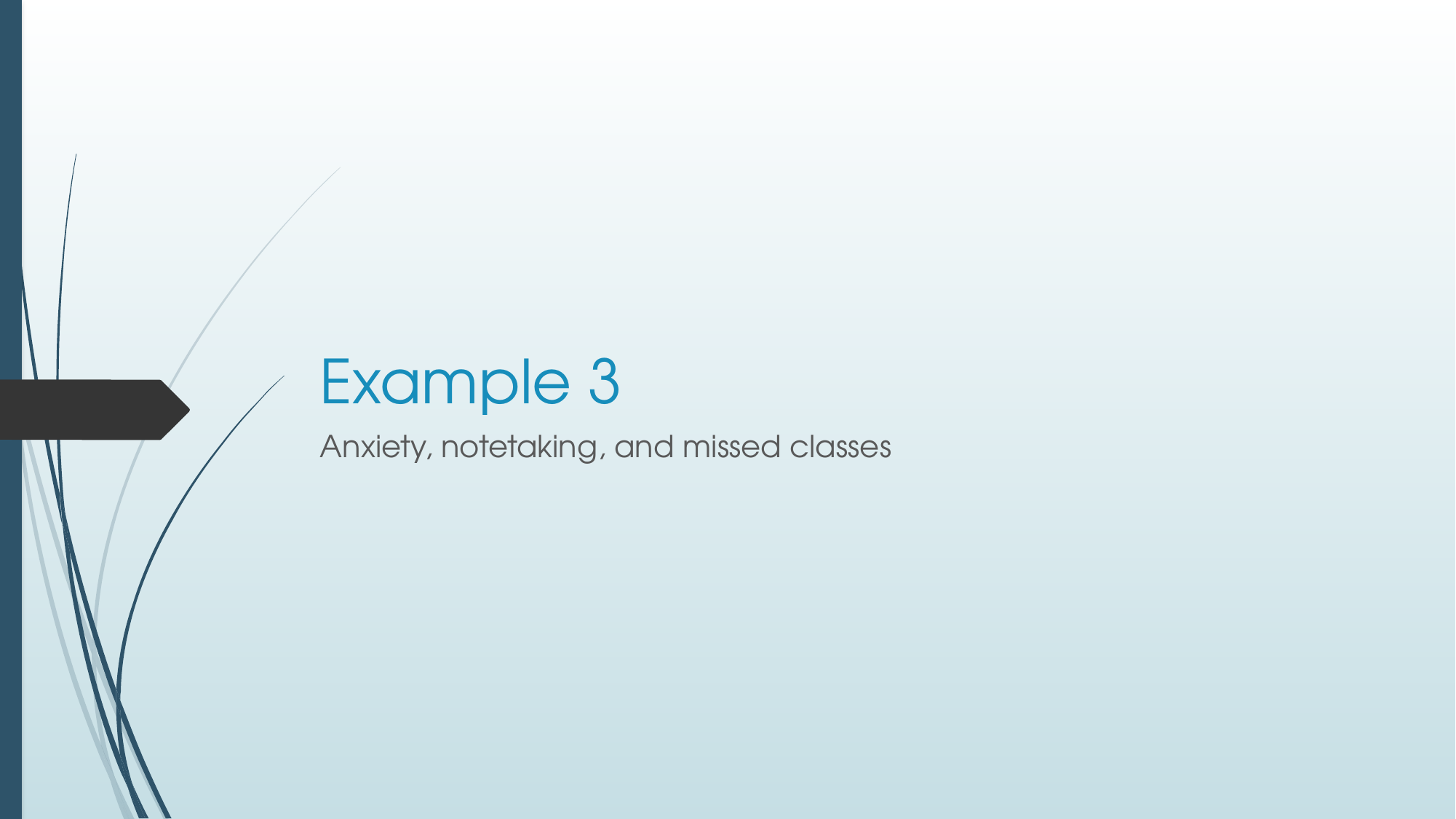

# Example 3
Anxiety, notetaking, and missed classes